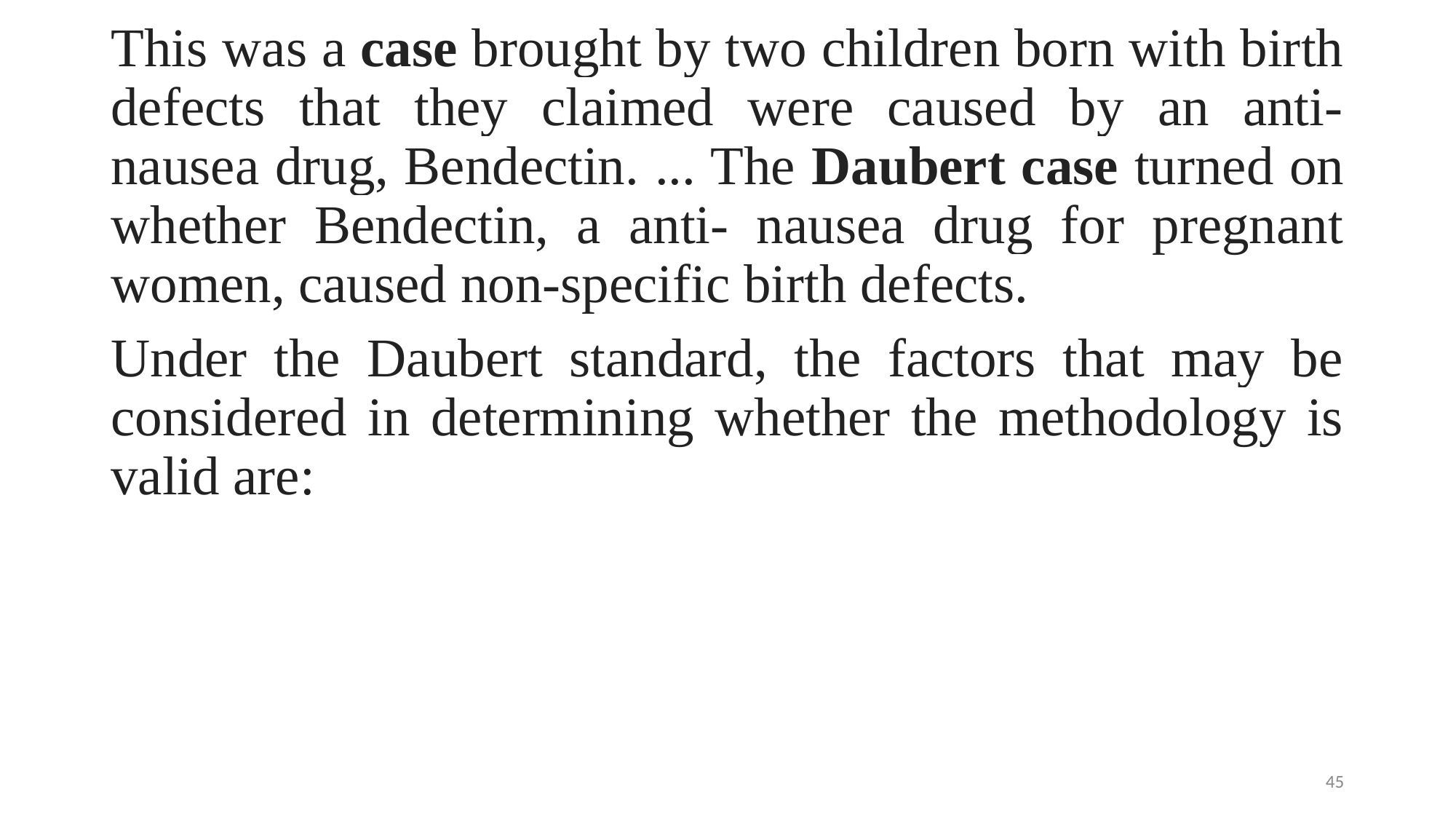

This was a case brought by two children born with birth defects that they claimed were caused by an anti- nausea drug, Bendectin. ... The Daubert case turned on whether Bendectin, a anti- nausea drug for pregnant women, caused non-specific birth defects.
Under the Daubert standard, the factors that may be considered in determining whether the methodology is valid are:

45